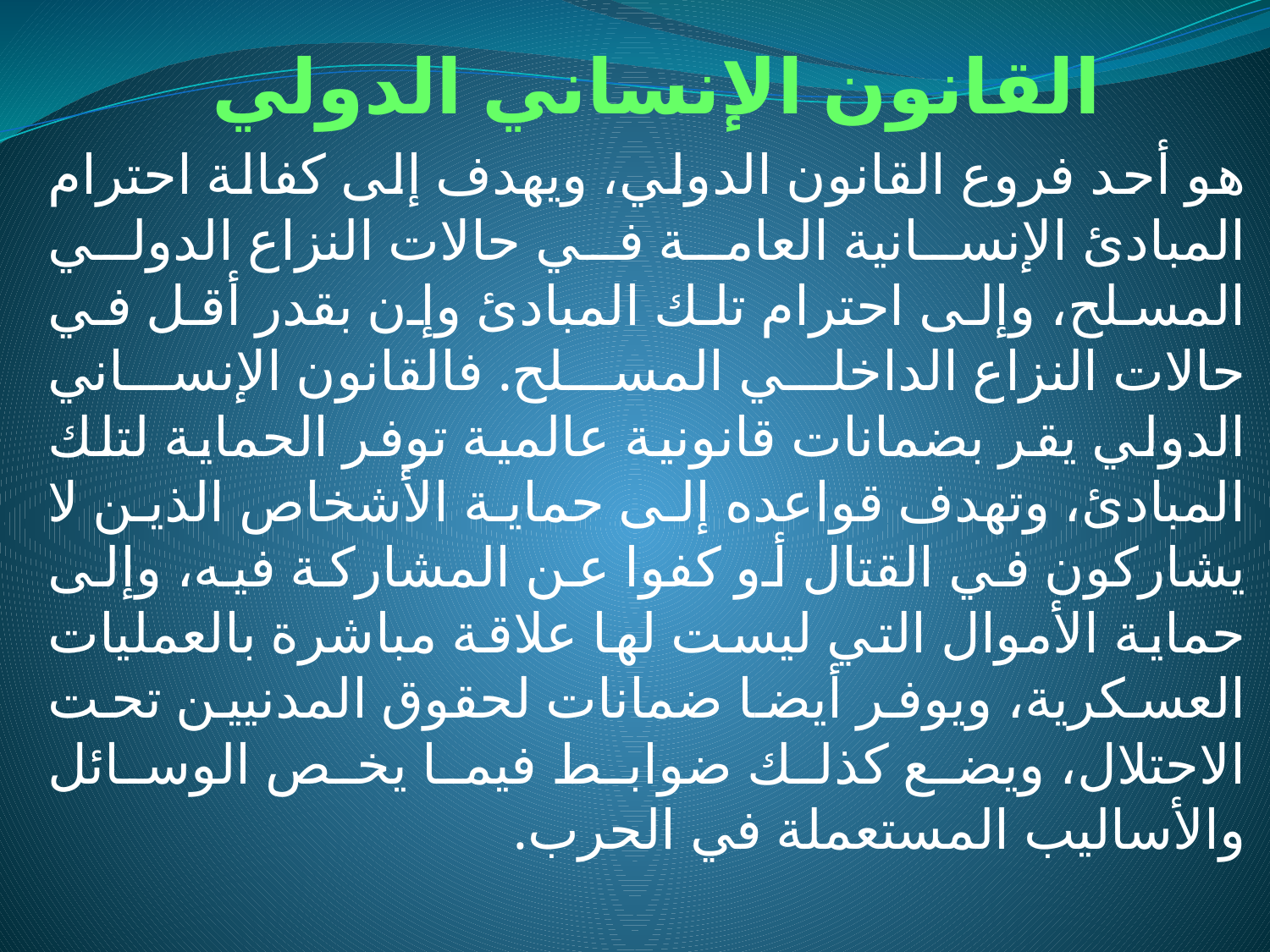

القانون الإنساني الدولي
هو أحد فروع القانون الدولي، ويهدف إلى كفالة احترام المبادئ الإنسانية العامة في حالات النزاع الدولي المسلح، وإلى احترام تلك المبادئ وإن بقدر أقل في حالات النزاع الداخلي المسلح. فالقانون الإنساني الدولي يقر بضمانات قانونية عالمية توفر الحماية لتلك المبادئ، وتهدف قواعده إلى حماية الأشخاص الذين لا يشاركون في القتال أو كفوا عن المشاركة فيه، وإلى حماية الأموال التي ليست لها علاقة مباشرة بالعمليات العسكرية، ويوفر أيضا ضمانات لحقوق المدنيين تحت الاحتلال، ويضع كذلك ضوابط فيما يخص الوسائل والأساليب المستعملة في الحرب.